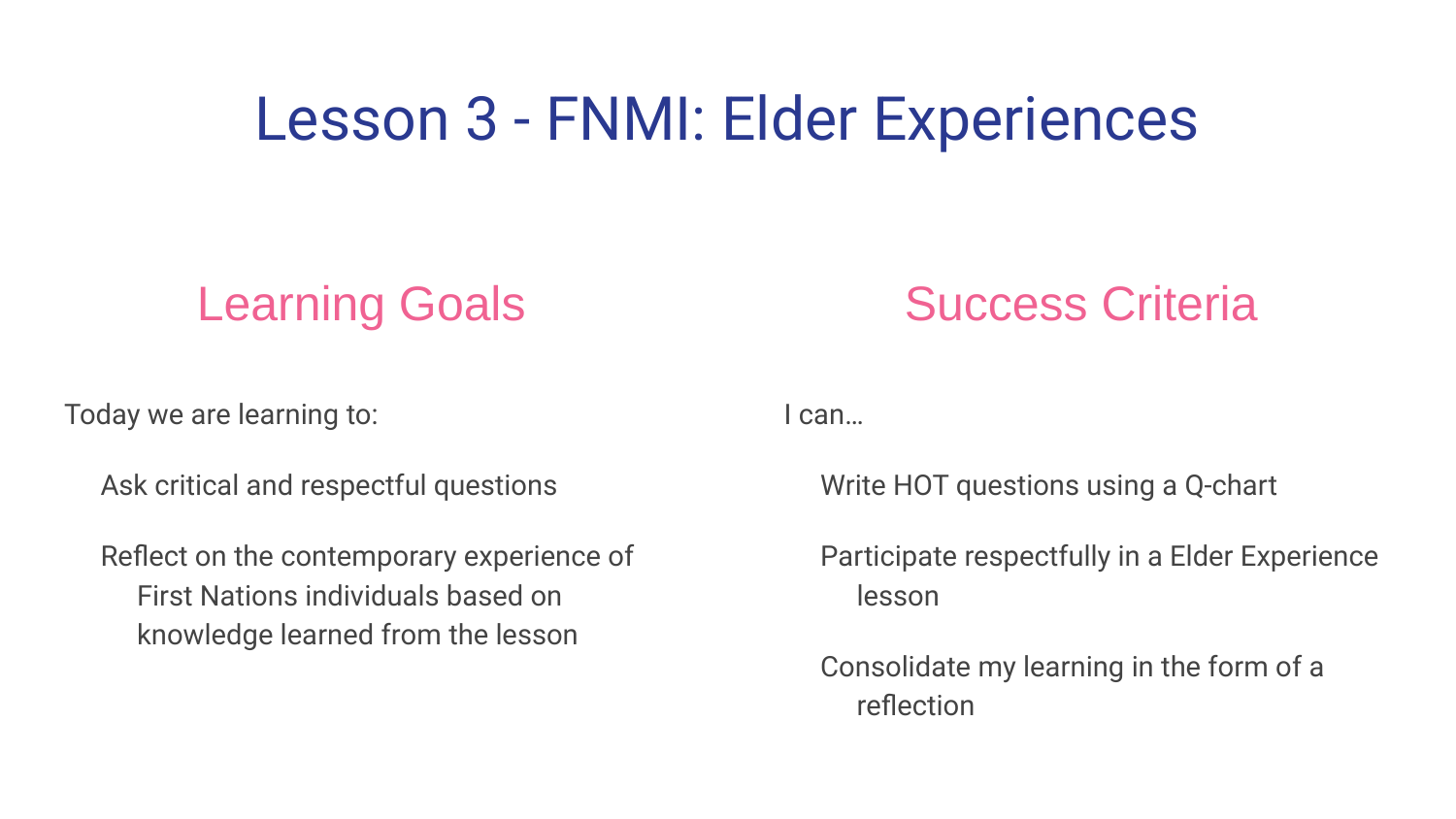

# Lesson 3 - FNMI: Elder Experiences
Learning Goals
Success Criteria
Today we are learning to:
Ask critical and respectful questions
Reflect on the contemporary experience of First Nations individuals based on knowledge learned from the lesson

I can…
Write HOT questions using a Q-chart
Participate respectfully in a Elder Experience lesson
Consolidate my learning in the form of a reflection